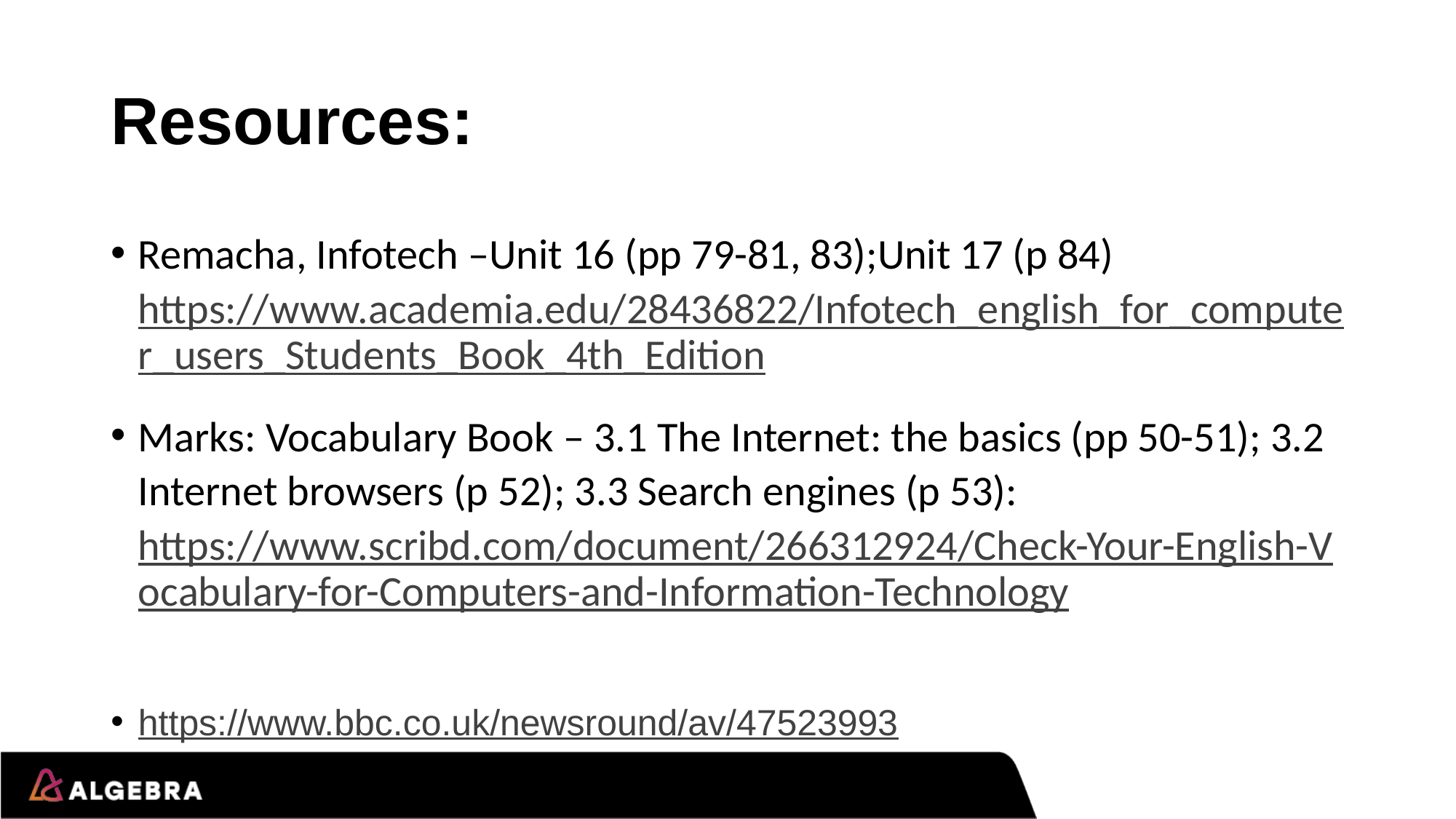

# Resources:
Remacha, Infotech –Unit 16 (pp 79-81, 83);Unit 17 (p 84) https://www.academia.edu/28436822/Infotech_english_for_computer_users_Students_Book_4th_Edition
Marks: Vocabulary Book – 3.1 The Internet: the basics (pp 50-51); 3.2 Internet browsers (p 52); 3.3 Search engines (p 53): https://www.scribd.com/document/266312924/Check-Your-English-Vocabulary-for-Computers-and-Information-Technology
https://www.bbc.co.uk/newsround/av/47523993